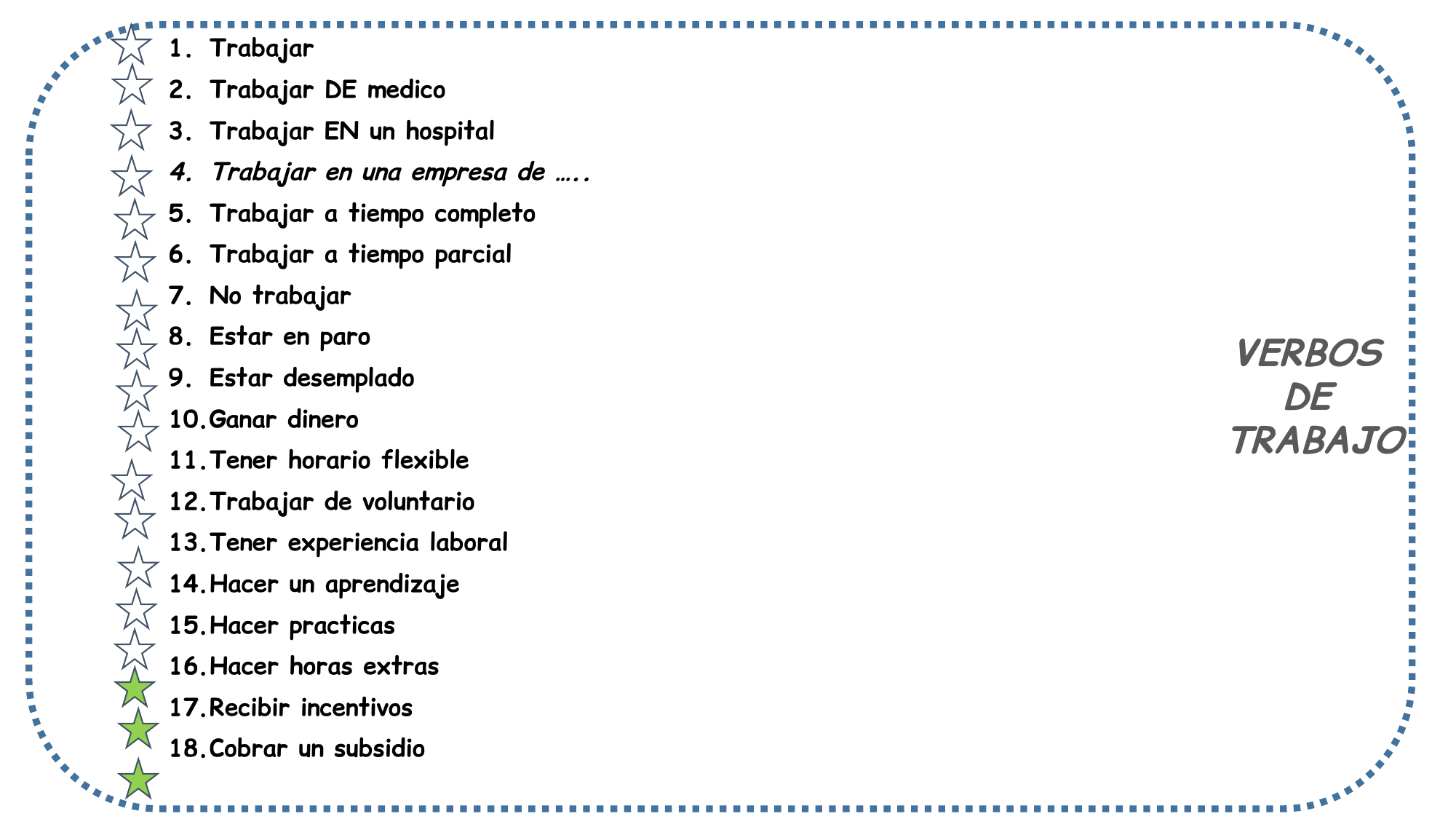

Trabajar
Trabajar DE medico
Trabajar EN un hospital
Trabajar en una empresa de …..
Trabajar a tiempo completo
Trabajar a tiempo parcial
No trabajar
Estar en paro
Estar desemplado
Ganar dinero
Tener horario flexible
Trabajar de voluntario
Tener experiencia laboral
Hacer un aprendizaje
Hacer practicas
Hacer horas extras
Recibir incentivos
Cobrar un subsidio

VERBOS
DE
TrAbajo